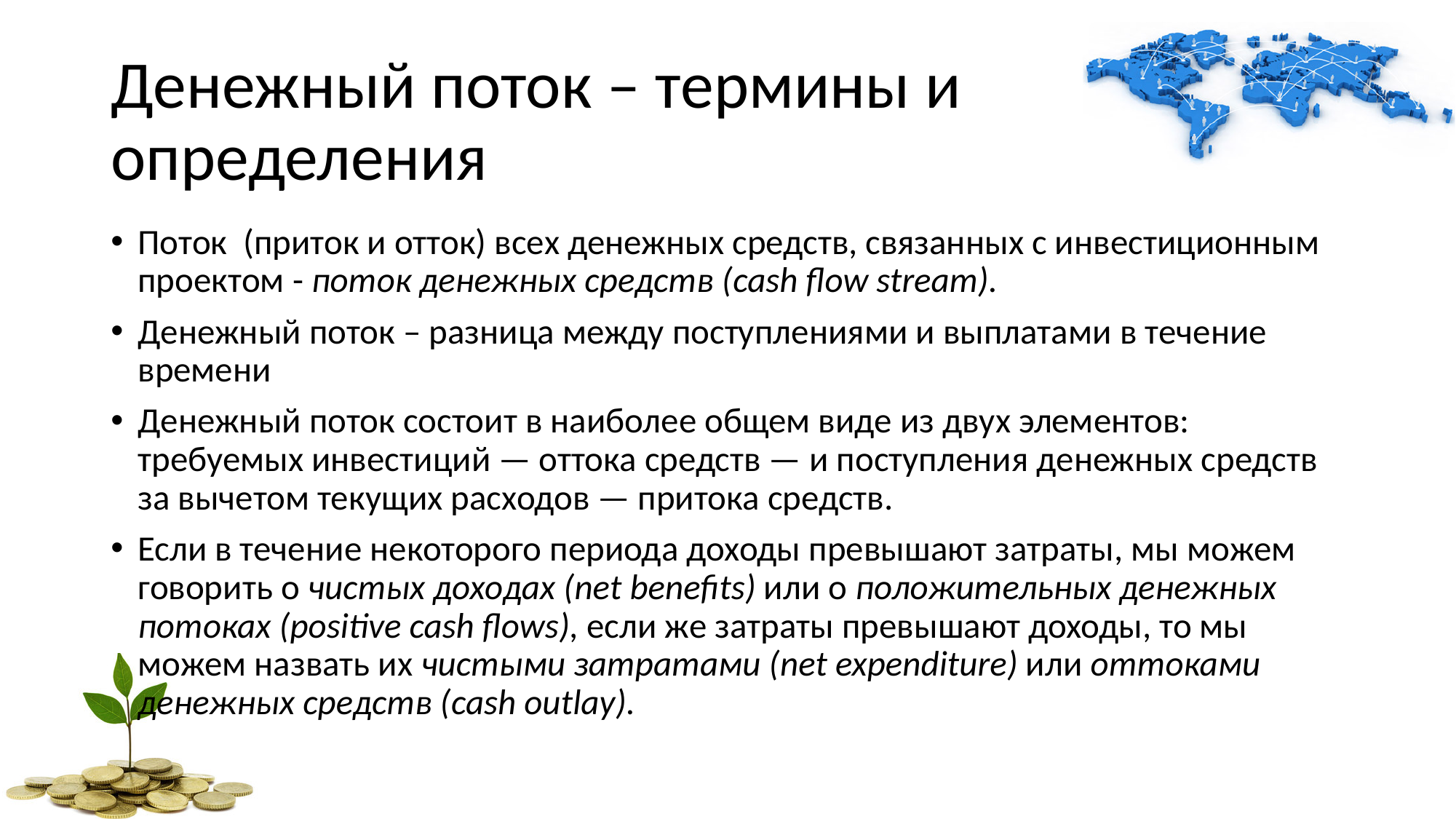

# Денежный поток – термины и определения
Поток  (приток и отток) всех денежных средств, связанных с инвестиционным проектом - поток денежных средств (cash flow stream).
Денежный поток – разница между поступлениями и выплатами в течение времени
Денежный поток состоит в наиболее общем виде из двух элементов: требуемых инвестиций — оттока средств — и поступления денежных средств за вычетом текущих расходов — притока средств.
Если в течение некоторого периода доходы превышают затраты, мы можем говорить о чистых доходах (net benefits) или о положительных денежных потоках (positive cash flows), если же затраты превышают доходы, то мы можем назвать их чистыми затратами (net expenditure) или оттоками денежных средств (cash outlay).